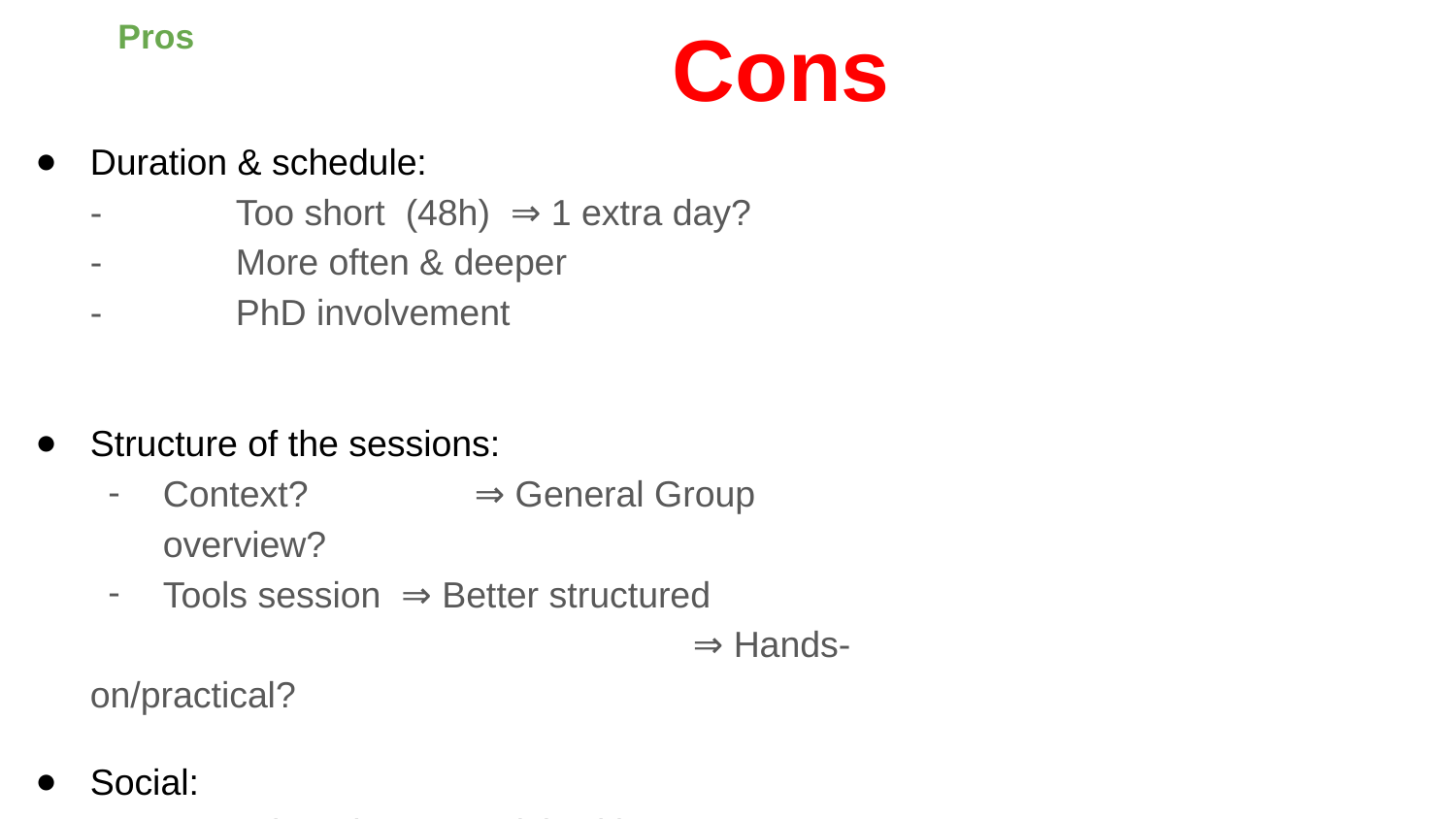

Pros
Cons
Duration & schedule:
-	Too short  (48h)  ⇒ 1 extra day?
- 	More often & deeper
- 	PhD involvement

Structure of the sessions:
Context?  	  ⇒ General Group overview?
Tools session  ⇒ Better structured
  				  ⇒ Hands-on/practical?

Social:
Natural tendency to stick with own group
⇒ More “mixing” activities?